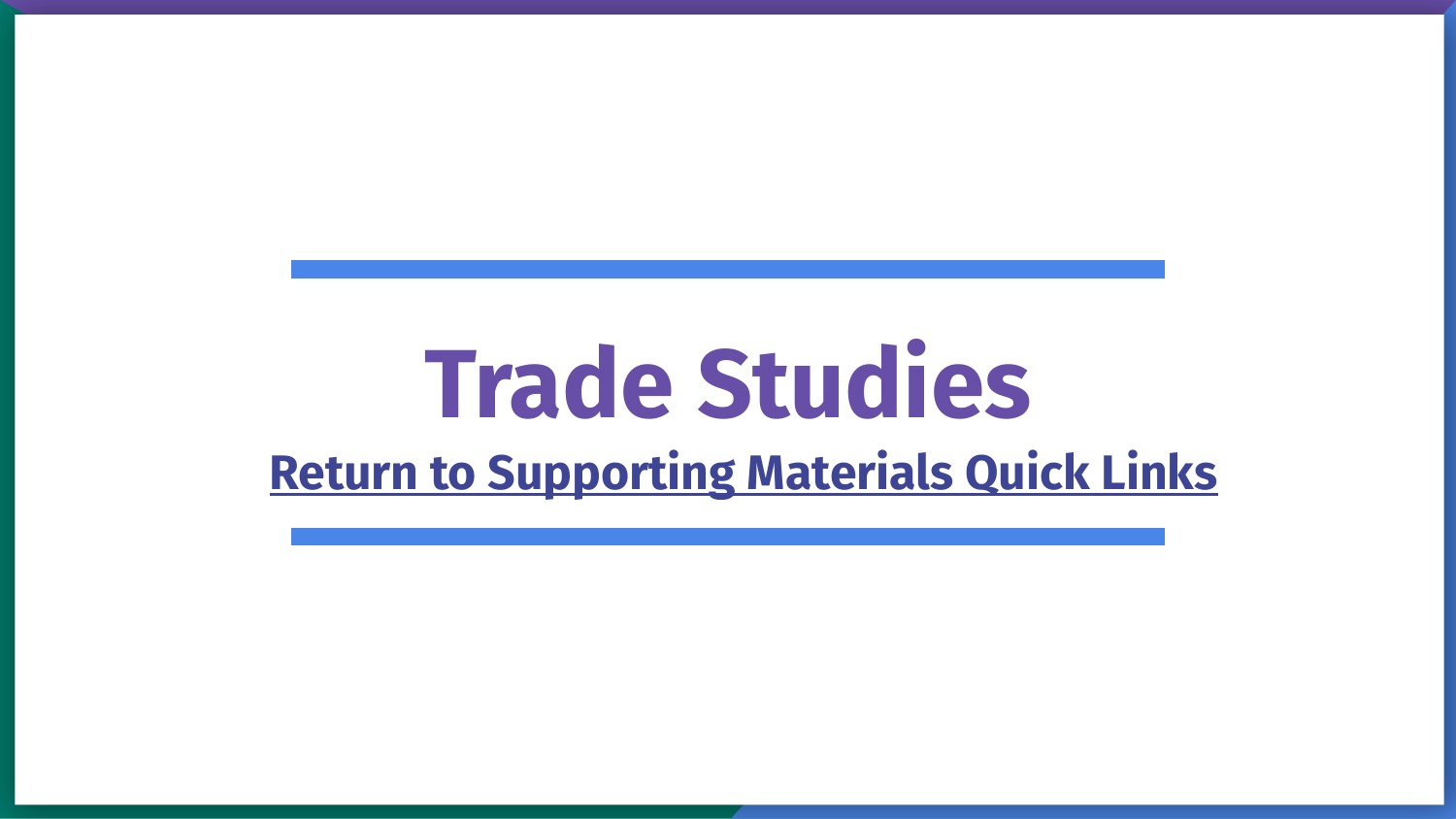

# Trade Studies
Return to Supporting Materials Quick Links
76